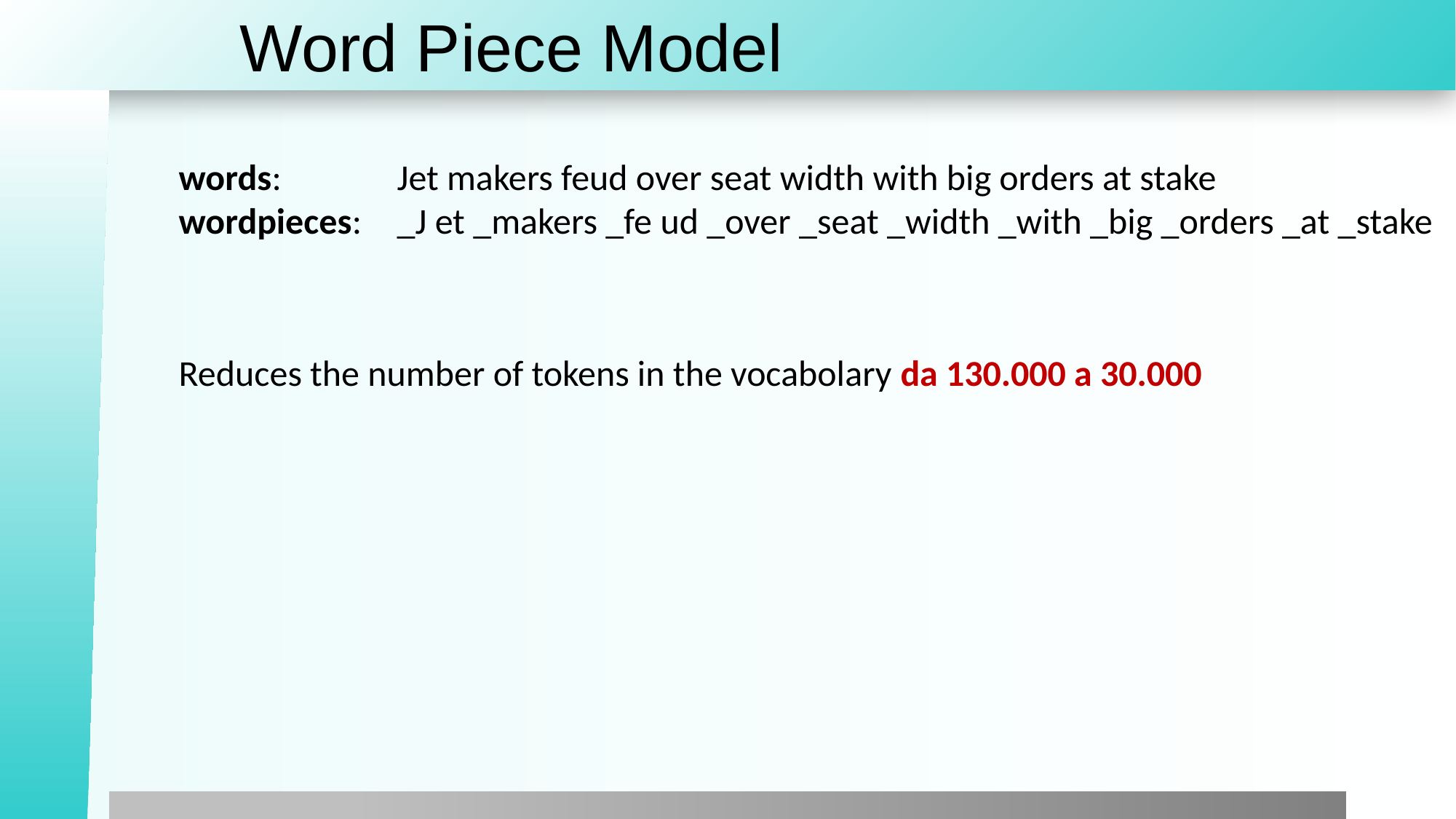

# Word Piece Model
words:		Jet makers feud over seat width with big orders at stake
wordpieces:	_J et _makers _fe ud _over _seat _width _with _big _orders _at _stake

Reduces the number of tokens in the vocabolary da 130.000 a 30.000